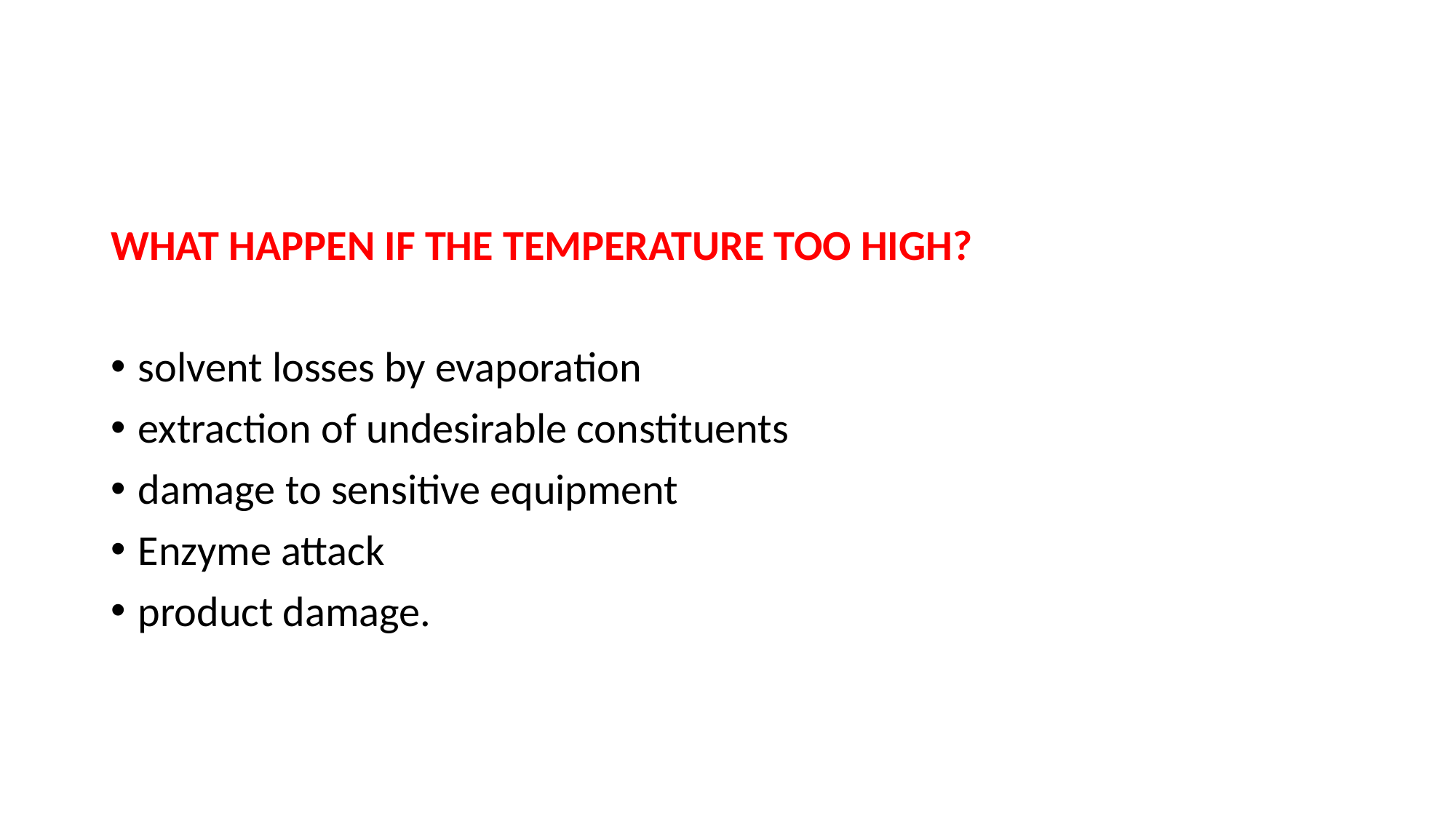

#
WHAT HAPPEN IF THE TEMPERATURE TOO HIGH?

solvent losses by evaporation
extraction of undesirable constituents
damage to sensitive equipment
Enzyme attack
product damage.